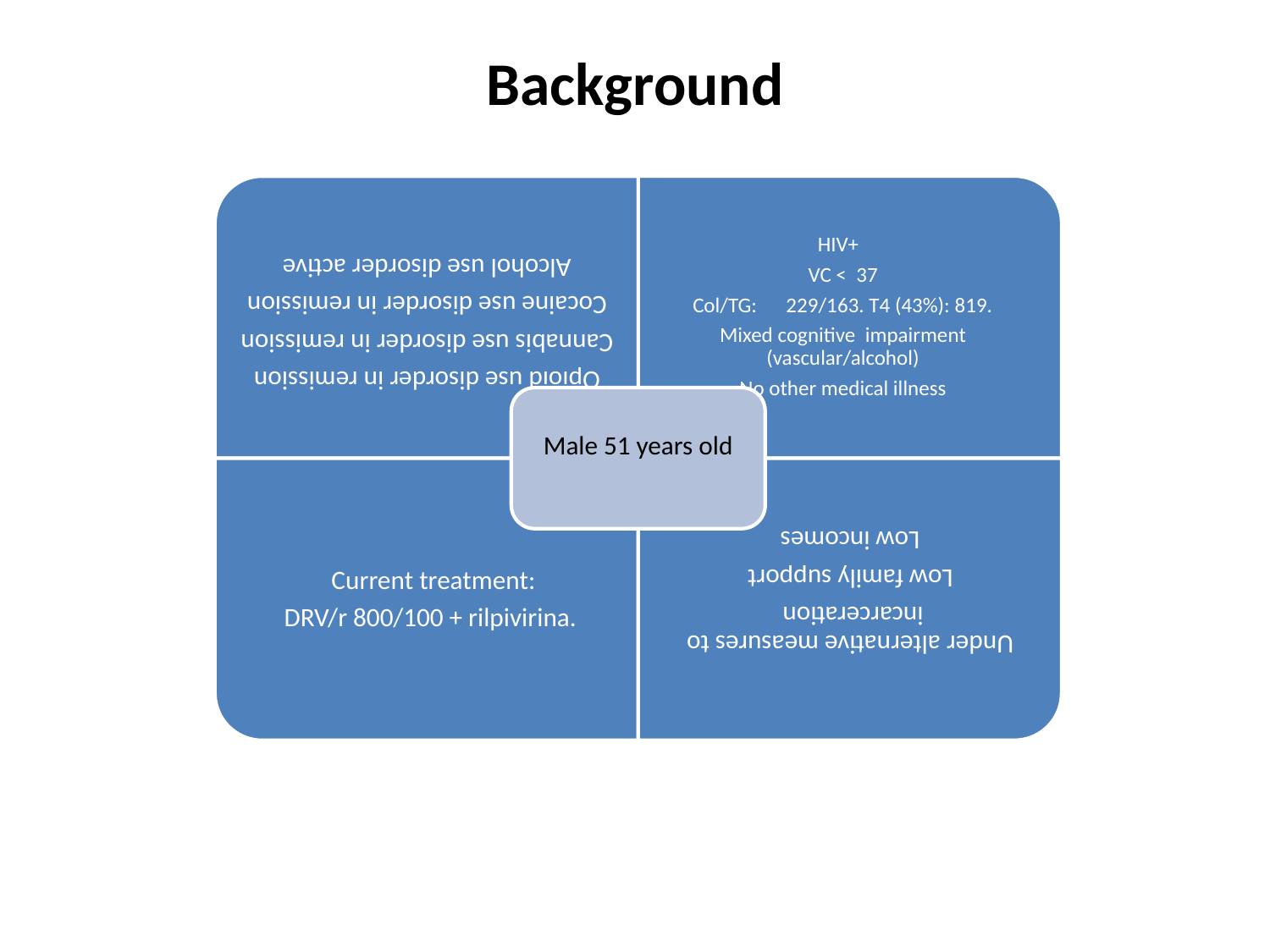

# Background
Opioid use disorder in remission
Cannabis use disorder in remission
Cocaine use disorder in remission
Alcohol use disorder active
HIV+
VC <  37
Col/TG:      229/163. T4 (43%): 819.
Mixed cognitive  impairment (vascular/alcohol)
No other medical illness
Current treatment:
DRV/r 800/100 + rilpivirina.
Under alternative measures to incarceration
Low family support
Low incomes
Male 51 years old